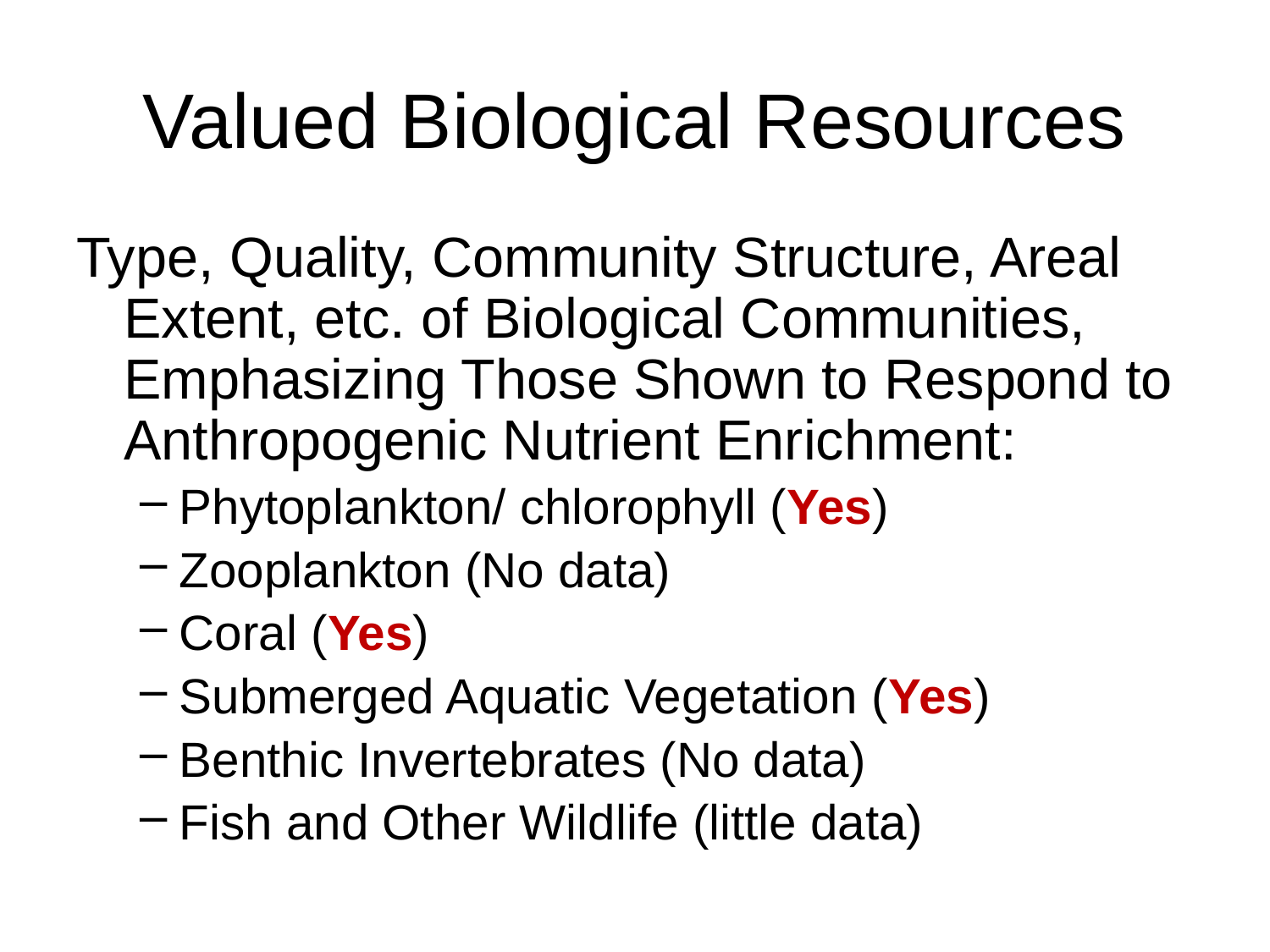

# Valued Biological Resources
Type, Quality, Community Structure, Areal Extent, etc. of Biological Communities, Emphasizing Those Shown to Respond to Anthropogenic Nutrient Enrichment:
Phytoplankton/ chlorophyll (Yes)
Zooplankton (No data)
Coral (Yes)
Submerged Aquatic Vegetation (Yes)
Benthic Invertebrates (No data)
Fish and Other Wildlife (little data)